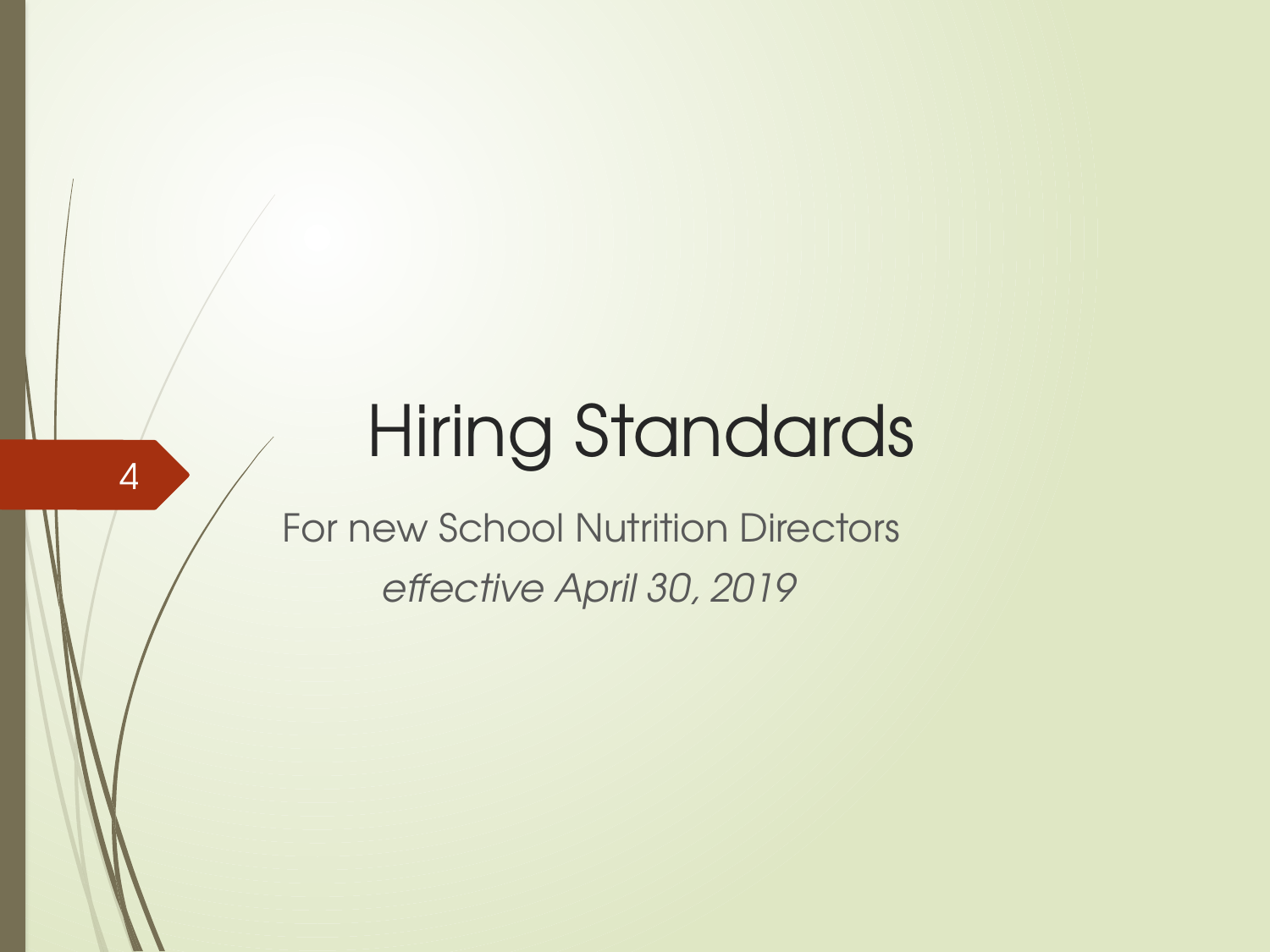

# Hiring Standards
4
For new School Nutrition Directors
		effective April 30, 2019